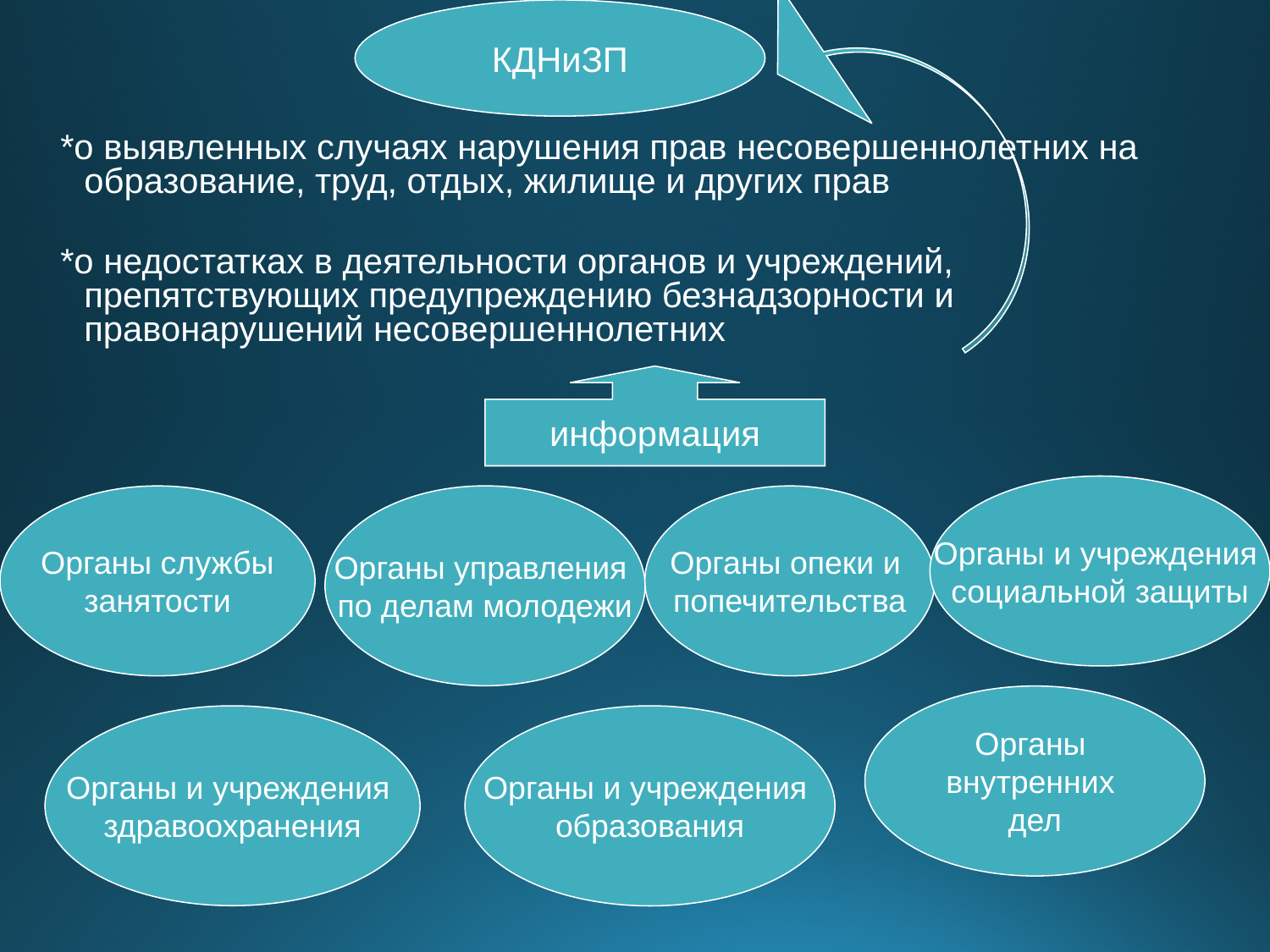

КДНиЗП

*о выявленных случаях нарушения прав несовершеннолетних на образование, труд, отдых, жилище и других прав

*о недостатках в деятельности органов и учреждений, препятствующих предупреждению безнадзорности и правонарушений несовершеннолетних

информация
Органы и учреждения
социальной защиты
Органы службы
занятости
Органы управления
по делам молодежи
Органы опеки и
попечительства
Органы
внутренних
дел
Органы и учреждения
здравоохранения
Органы и учреждения
образования